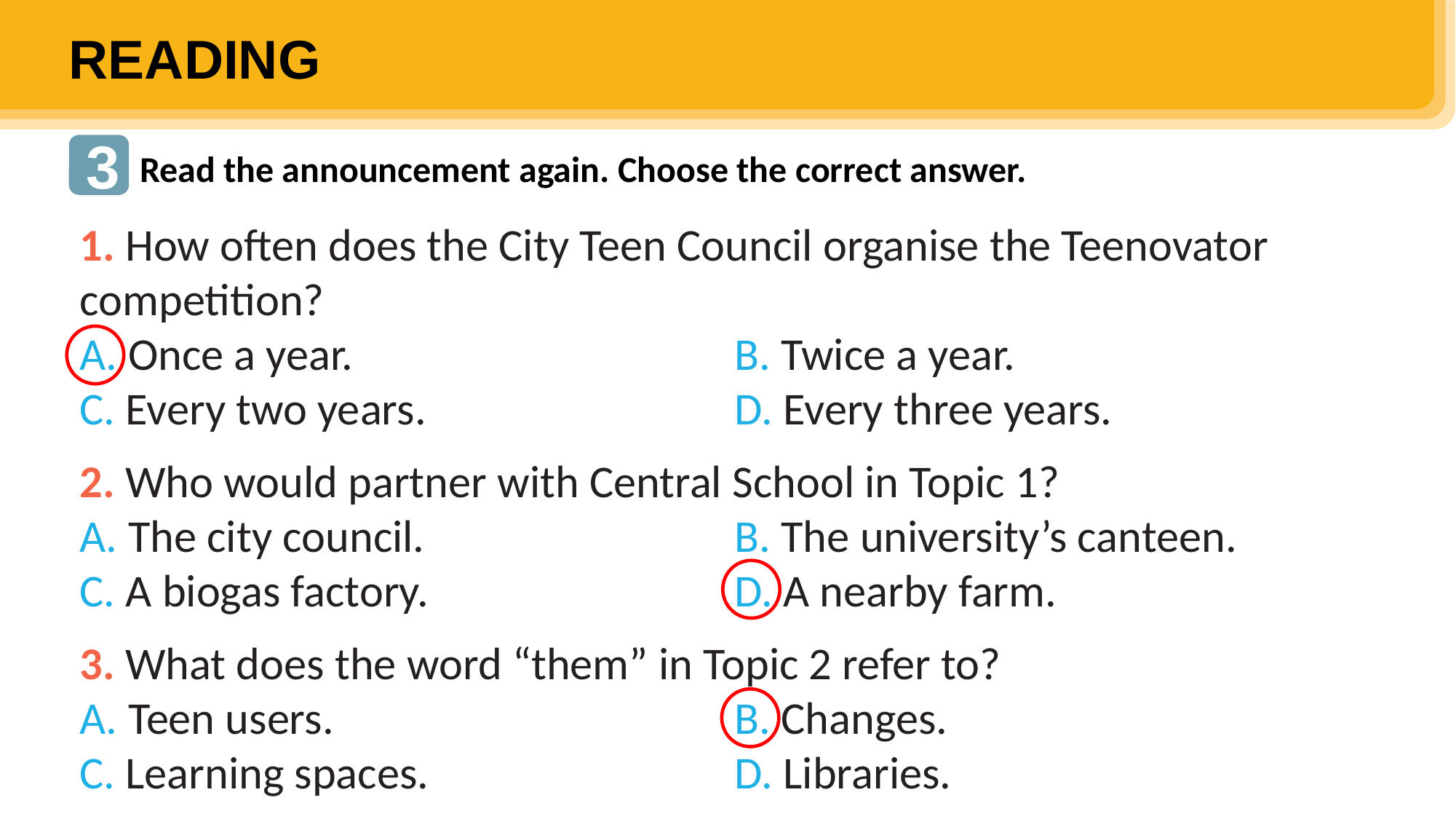

READING
3

Read the announcement again. Choose the correct answer.
1. How often does the City Teen Council organise the Teenovator competition?
A. Once a year.				B. Twice a year.
C. Every two years.			D. Every three years.

2. Who would partner with Central School in Topic 1?
A. The city council.			B. The university’s canteen.
C. A biogas factory.			D. A nearby farm.

3. What does the word “them” in Topic 2 refer to?
A. Teen users.				B. Changes.
C. Learning spaces.			D. Libraries.